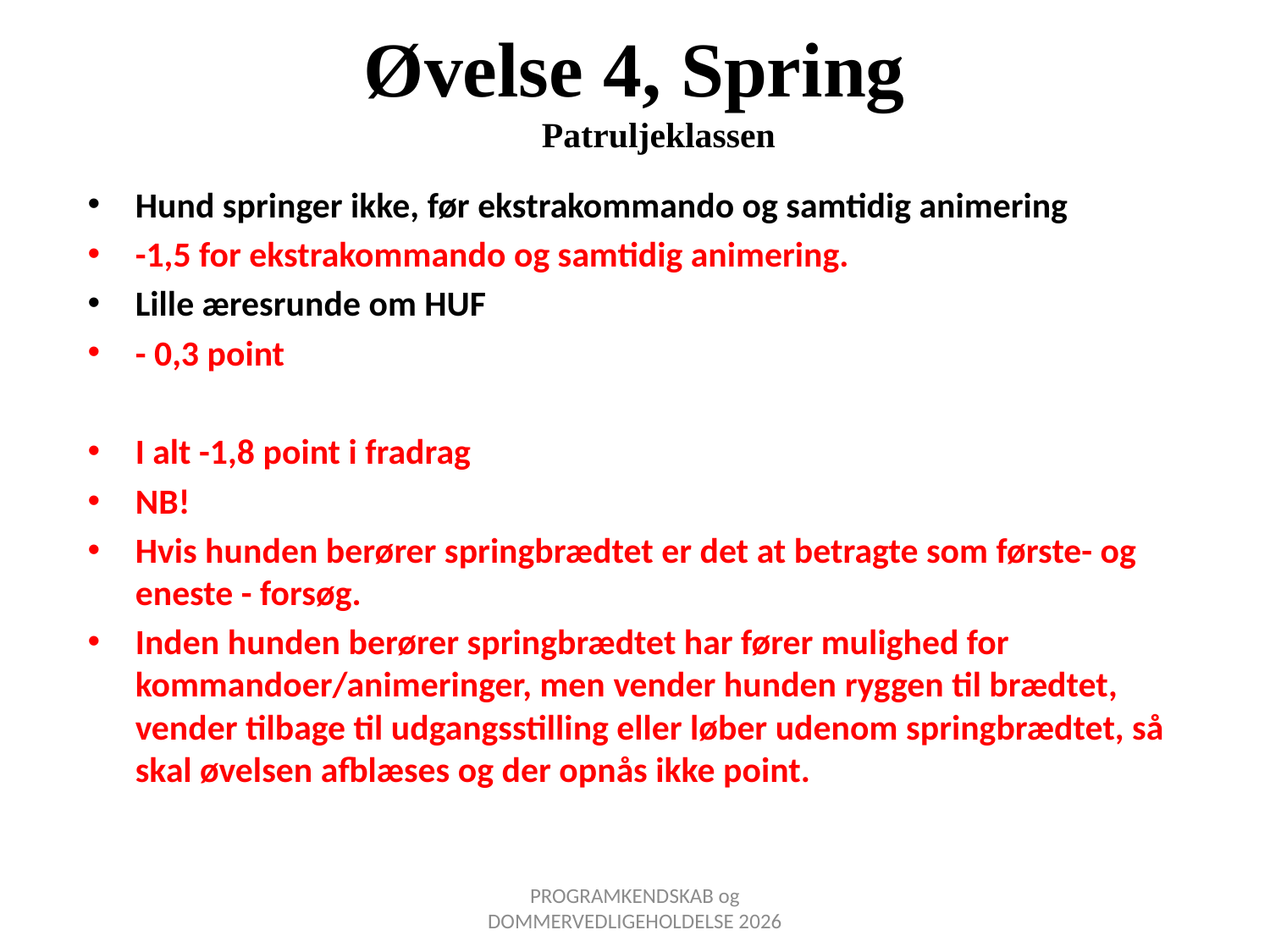

# Øvelse 4, Spring Patruljeklassen
Hund springer ikke, før ekstrakommando og samtidig animering
-1,5 for ekstrakommando og samtidig animering.
Lille æresrunde om HUF
- 0,3 point

I alt -1,8 point i fradrag
NB!
Hvis hunden berører springbrædtet er det at betragte som første- og eneste - forsøg.
Inden hunden berører springbrædtet har fører mulighed for kommandoer/animeringer, men vender hunden ryggen til brædtet, vender tilbage til udgangsstilling eller løber udenom springbrædtet, så skal øvelsen afblæses og der opnås ikke point.
PROGRAMKENDSKAB og DOMMERVEDLIGEHOLDELSE 2026